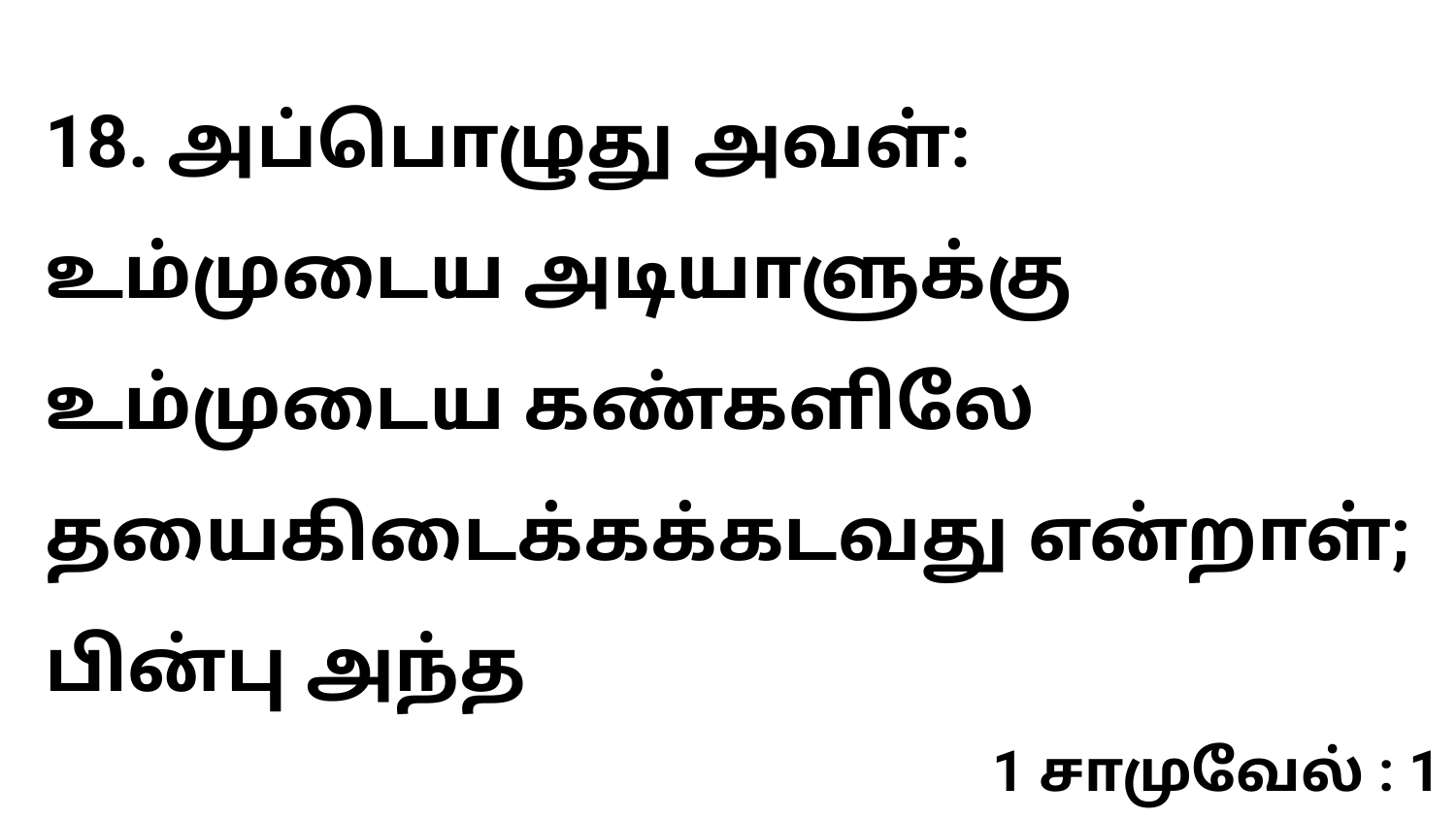

18. அப்பொழுது அவள்: உம்முடைய அடியாளுக்கு உம்முடைய கண்களிலே தயைகிடைக்கக்கடவது என்றாள்; பின்பு அந்த
1 சாமுவேல் : 1